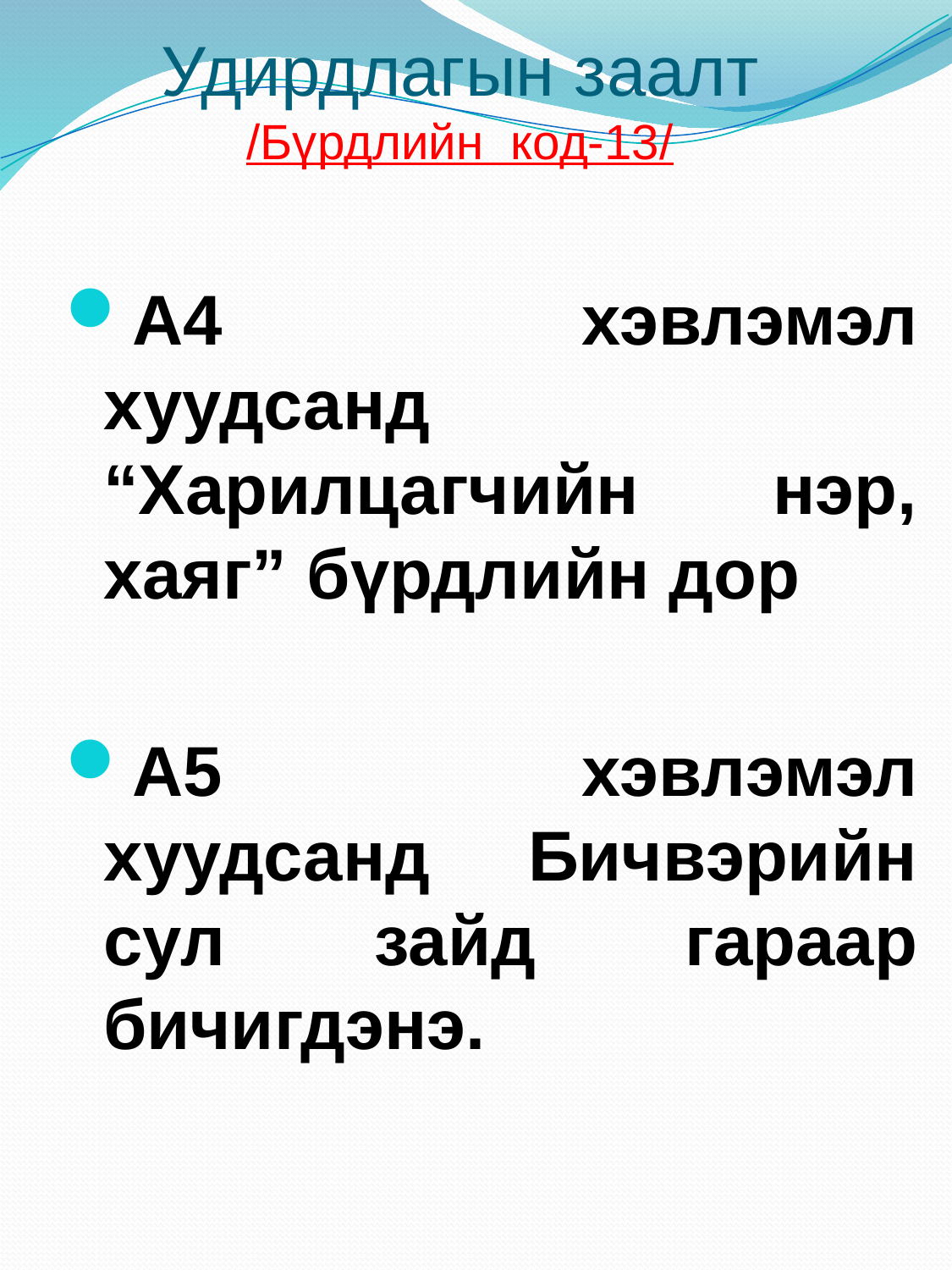

# Удирдлагын заалт /Бүрдлийн  код-13/
А4 хэвлэмэл хуудсанд “Харилцагчийн  нэр, хаяг” бүрдлийн дор

А5 хэвлэмэл хуудсанд Бичвэрийн сул зайд гараар бичигдэнэ.